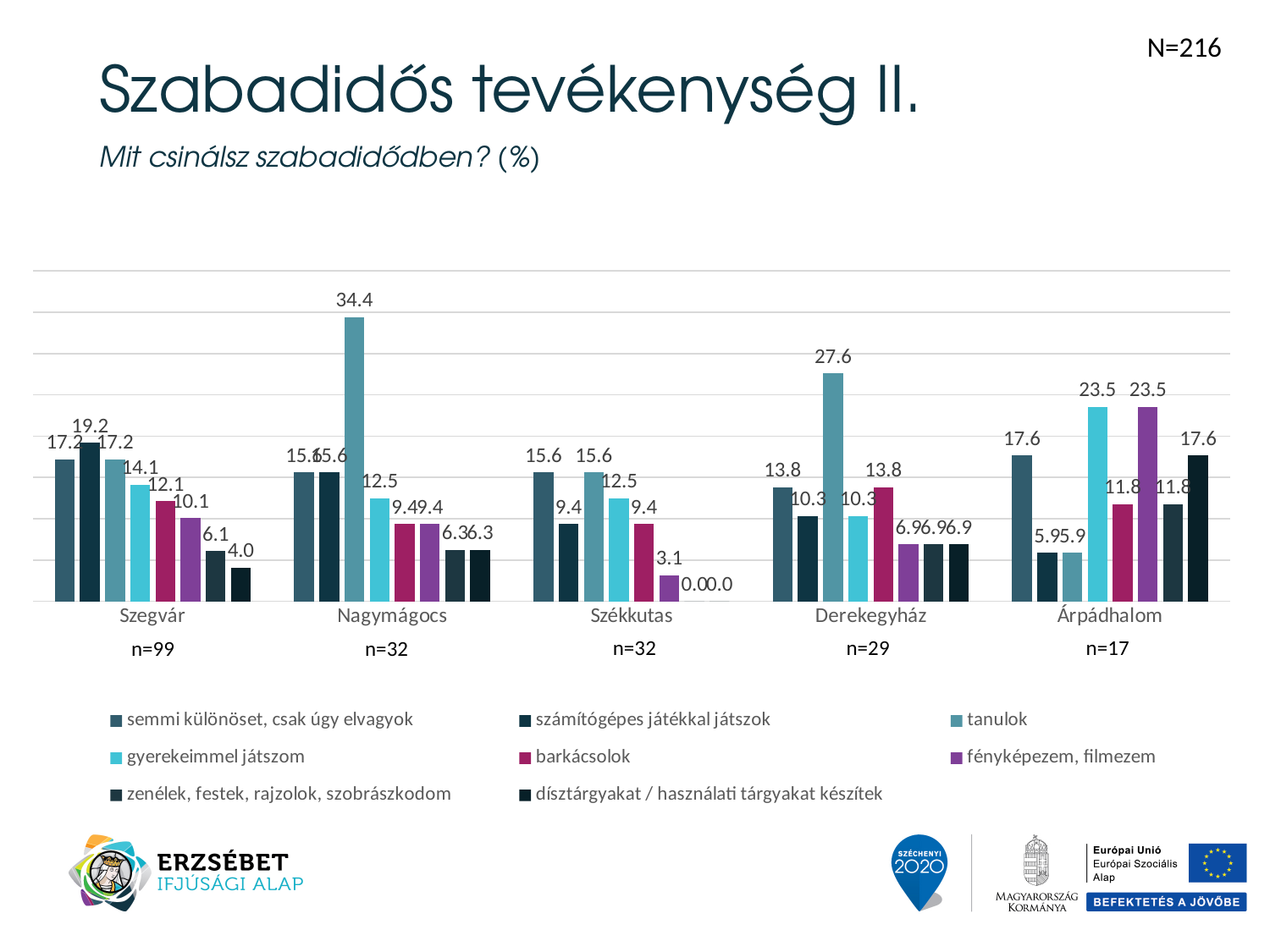

N=216
# Szabadidős tevékenység II.
Mit csinálsz szabadidődben? (%)

### Chart

| Category | semmi különöset, csak úgy elvagyok | számítógépes játékkal játszok | tanulok | gyerekeimmel játszom | barkácsolok | fényképezem, filmezem | zenélek, festek, rajzolok, szobrászkodom | dísztárgyakat / használati tárgyakat készítek |
|---|---|---|---|---|---|---|---|---|
| Szegvár | 17.17171717171717 | 19.19191919191919 | 17.17171717171717 | 14.14141414141414 | 12.121212121212121 | 10.1010101010101 | 6.0606060606060606 | 4.040404040404041 |
| Nagymágocs | 15.625 | 15.625 | 34.375 | 12.5 | 9.375 | 9.375 | 6.25 | 6.25 |
| Székkutas | 15.625 | 9.375 | 15.625 | 12.5 | 9.375 | 3.125 | 0.0 | 0.0 |
| Derekegyház | 13.793103448275861 | 10.344827586206897 | 27.586206896551722 | 10.344827586206897 | 13.793103448275861 | 6.896551724137931 | 6.896551724137931 | 6.896551724137931 |
| Árpádhalom | 17.647058823529413 | 5.88235294117647 | 5.88235294117647 | 23.52941176470588 | 11.76470588235294 | 23.52941176470588 | 11.76470588235294 | 17.647058823529413 |
n=32
n=29
n=17
n=99
n=32